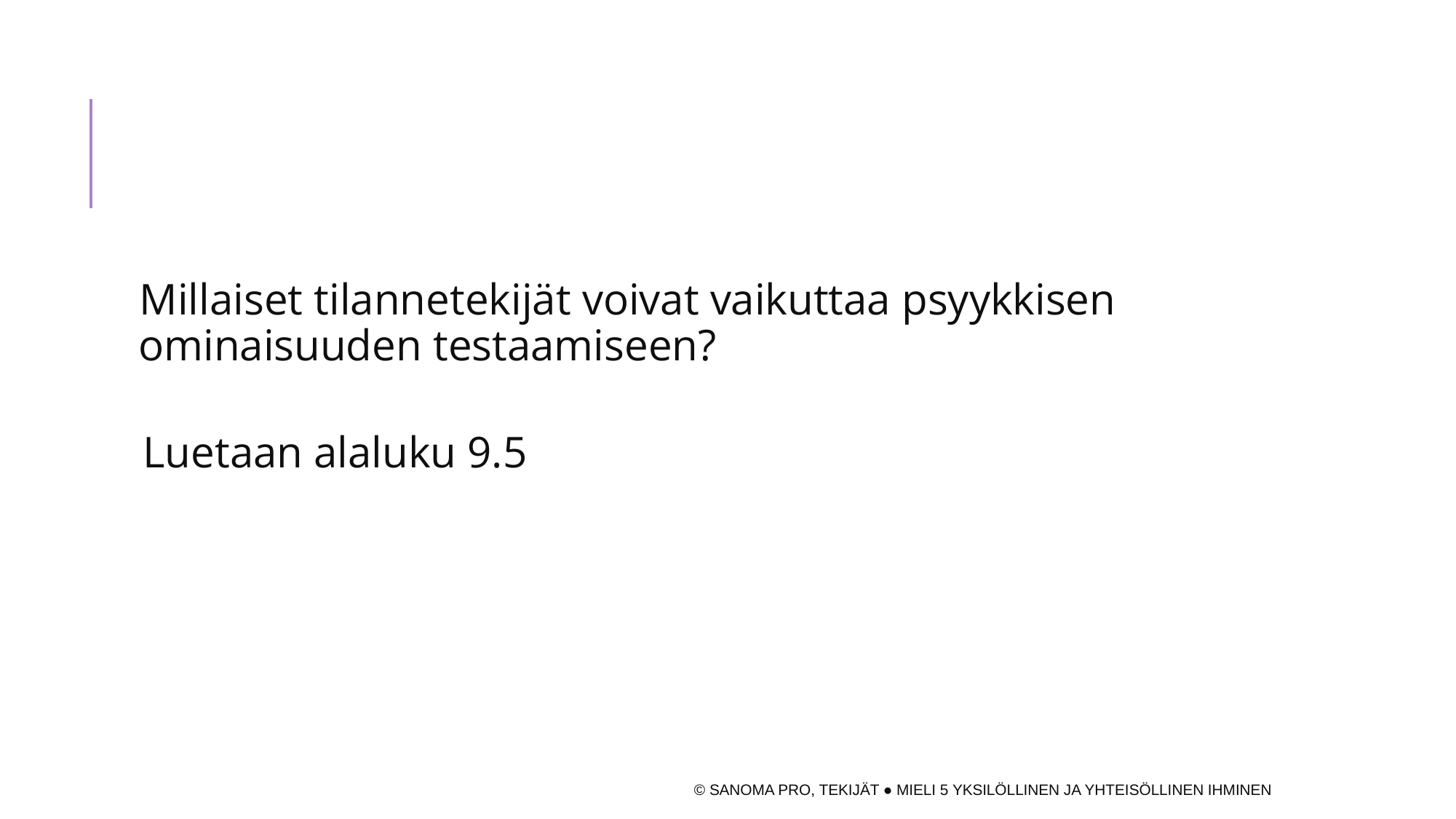

#
Millaiset tilannetekijät voivat vaikuttaa psyykkisen ominaisuuden testaamiseen?

Luetaan alaluku 9.5
© SANOMA PRO, TEKIJÄT ● MIELI 5 YKSILÖLLINEN JA YHTEISÖLLINEN IHMINEN